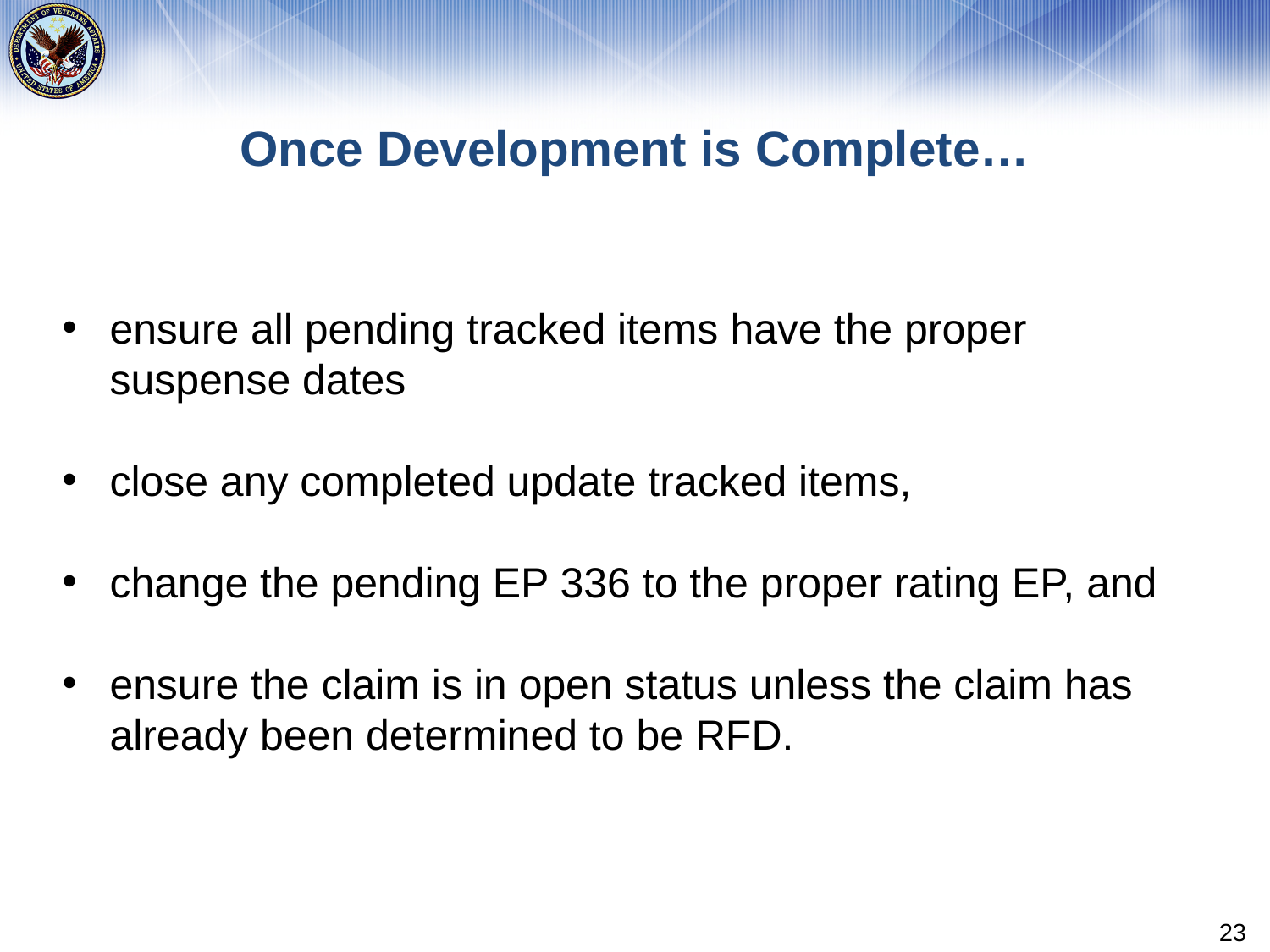

# Once Development is Complete…
ensure all pending tracked items have the proper suspense dates

close any completed update tracked items,

change the pending EP 336 to the proper rating EP, and

ensure the claim is in open status unless the claim has already been determined to be RFD.
23